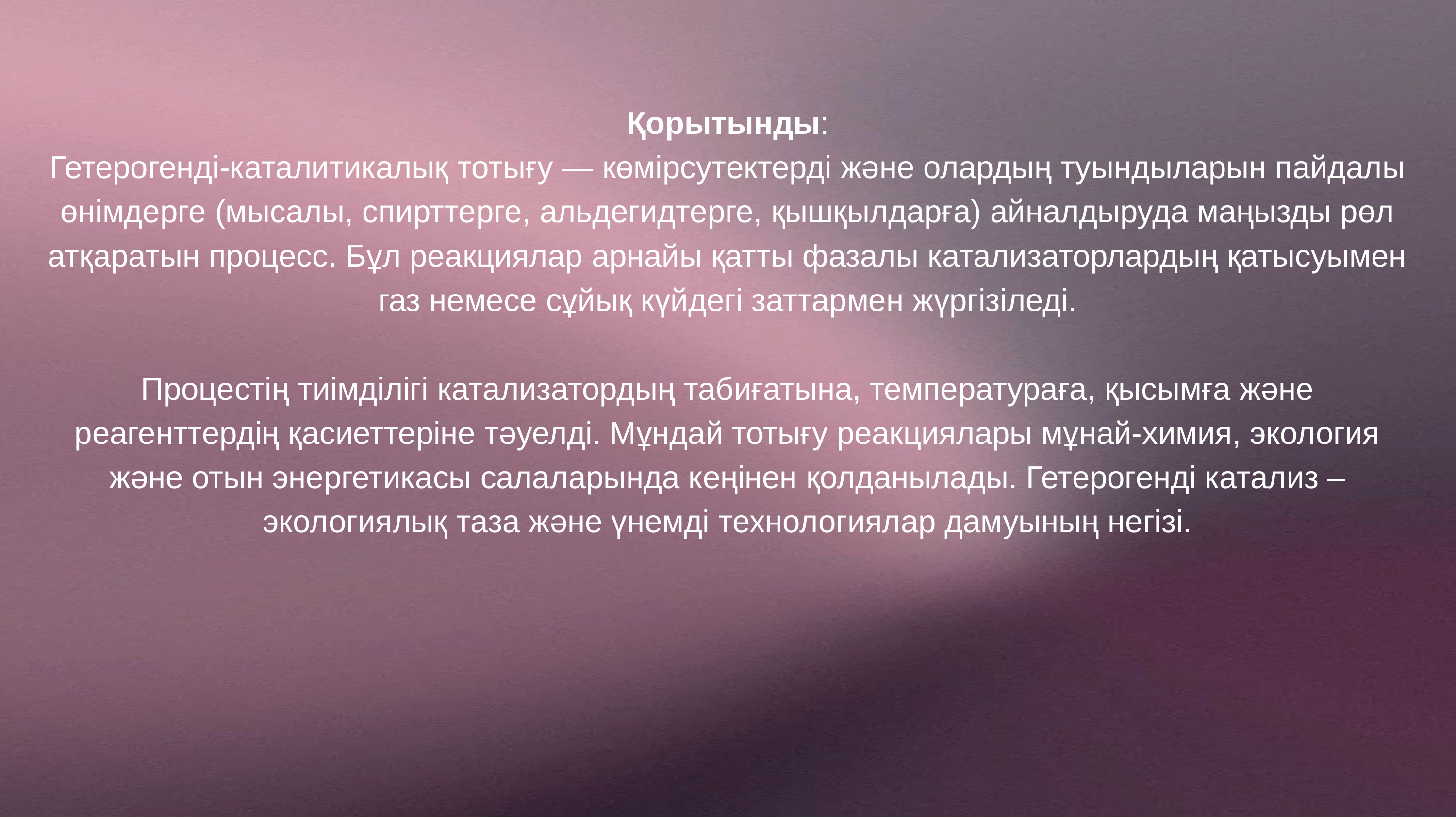

Қорытынды:
Гетерогенді-каталитикалық тотығу — көмірсутектерді және олардың туындыларын пайдалы өнімдерге (мысалы, спирттерге, альдегидтерге, қышқылдарға) айналдыруда маңызды рөл атқаратын процесс. Бұл реакциялар арнайы қатты фазалы катализаторлардың қатысуымен газ немесе сұйық күйдегі заттармен жүргізіледі.

Процестің тиімділігі катализатордың табиғатына, температураға, қысымға және реагенттердің қасиеттеріне тәуелді. Мұндай тотығу реакциялары мұнай-химия, экология және отын энергетикасы салаларында кеңінен қолданылады. Гетерогенді катализ – экологиялық таза және үнемді технологиялар дамуының негізі.